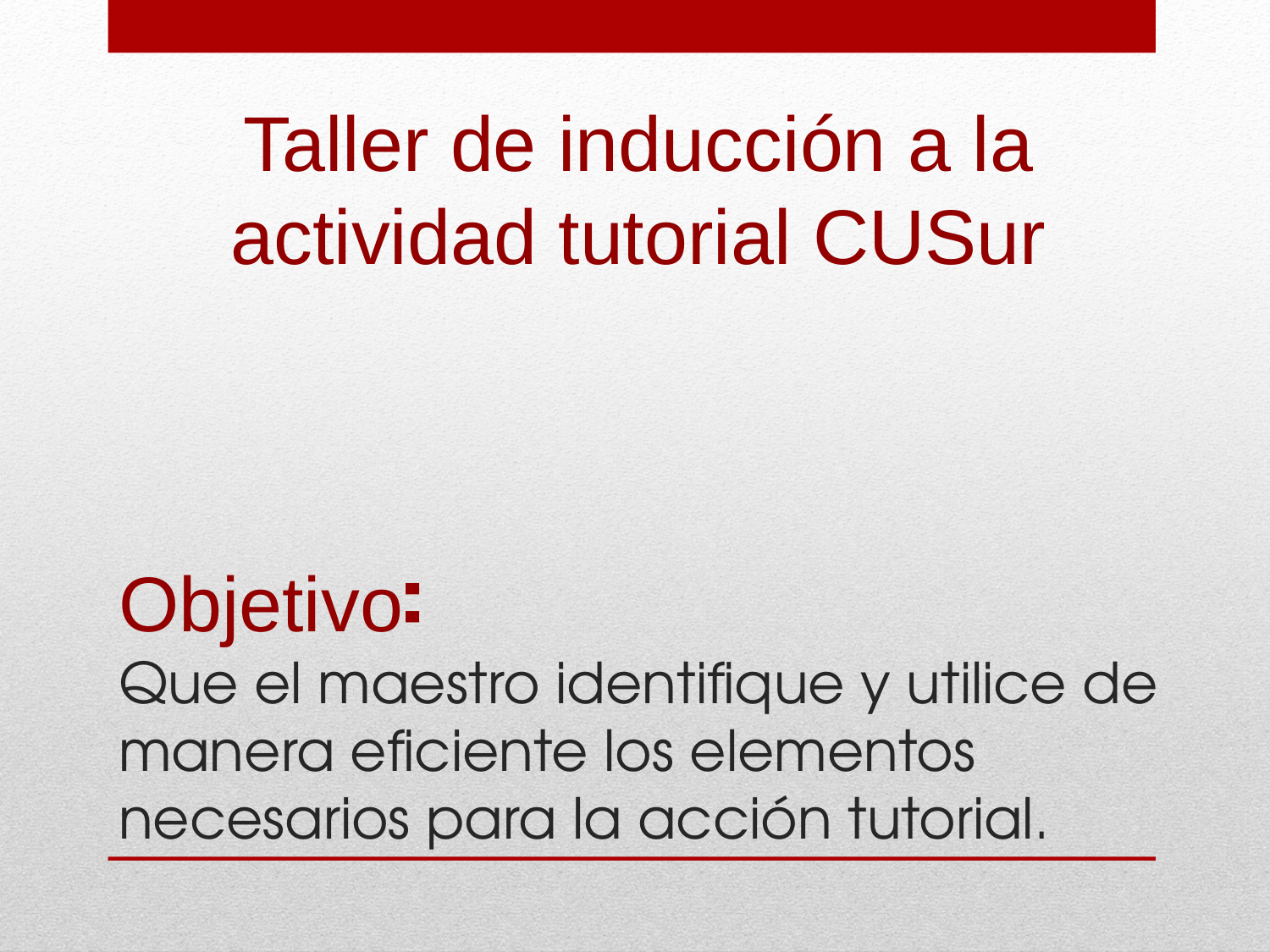

Taller de inducción a la actividad tutorial CUSur
# Objetivo: Que el maestro identifique y utilice de manera eficiente los elementos necesarios para la acción tutorial.